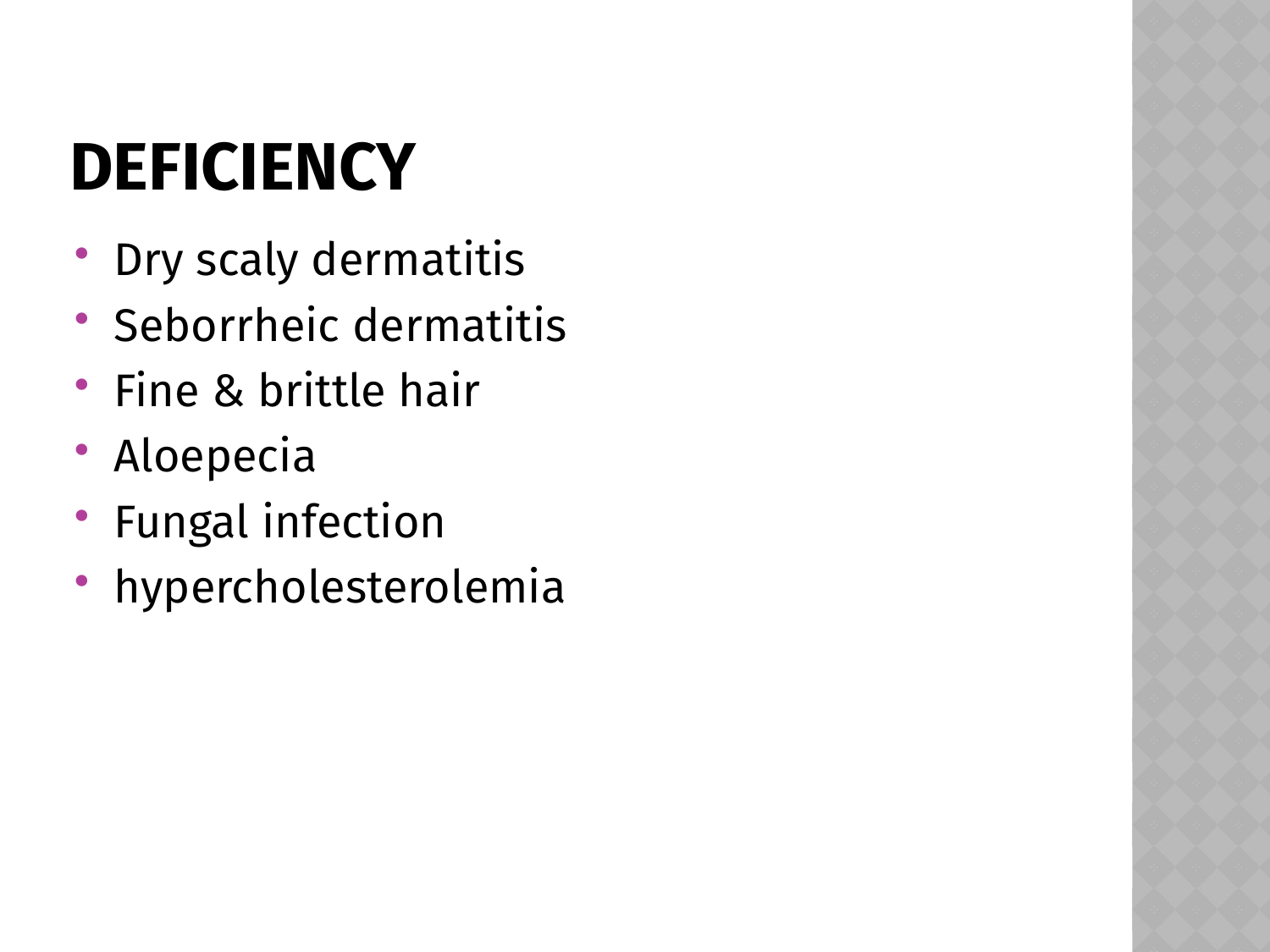

# deficiency
Dry scaly dermatitis
Seborrheic dermatitis
Fine & brittle hair
Aloepecia
Fungal infection
hypercholesterolemia